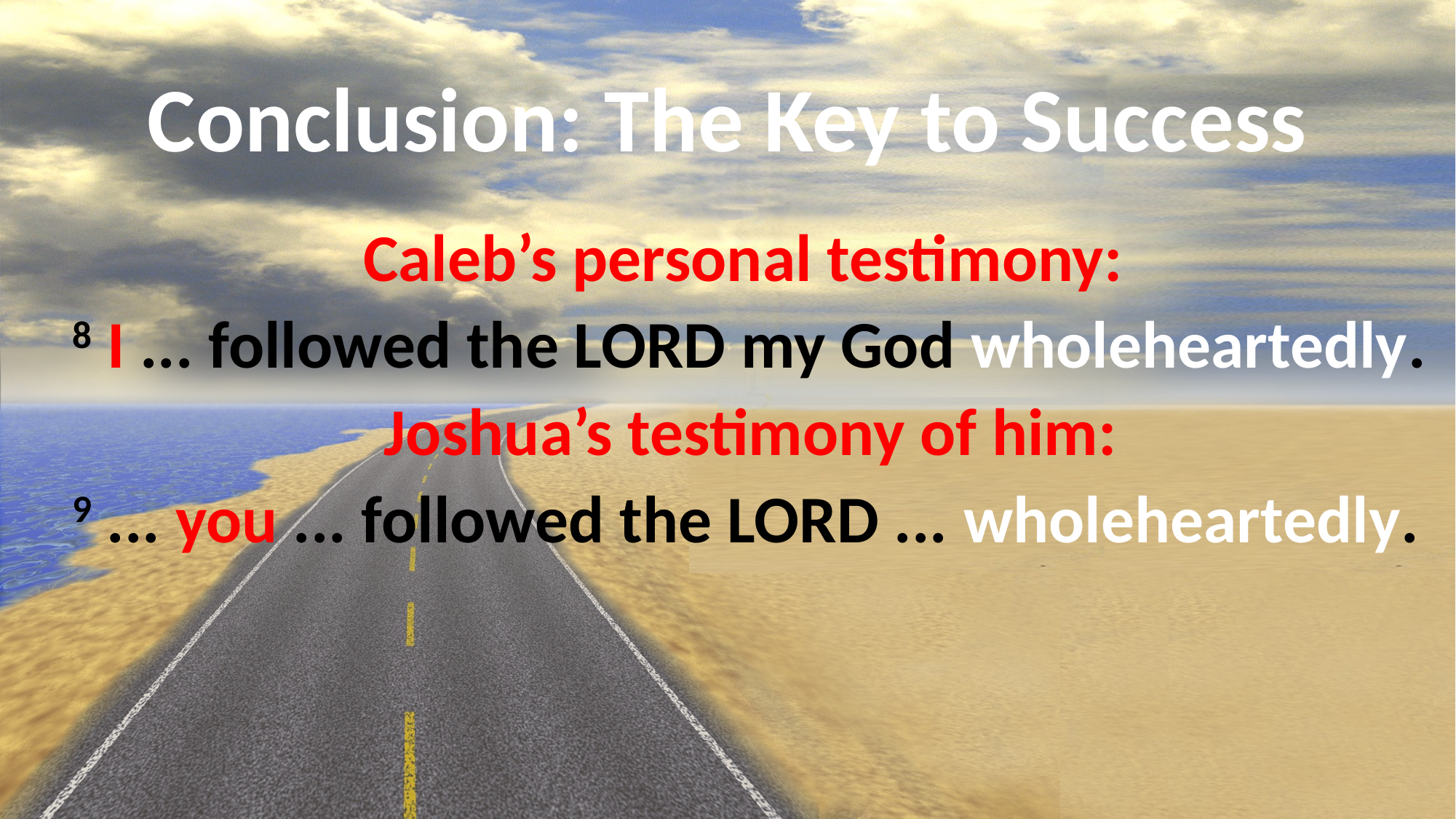

# Conclusion: The Key to Success
Caleb’s personal testimony:
 8 I ... followed the LORD my God wholeheartedly.
Joshua’s testimony of him:
 9 ... you ... followed the LORD ... wholeheartedly.